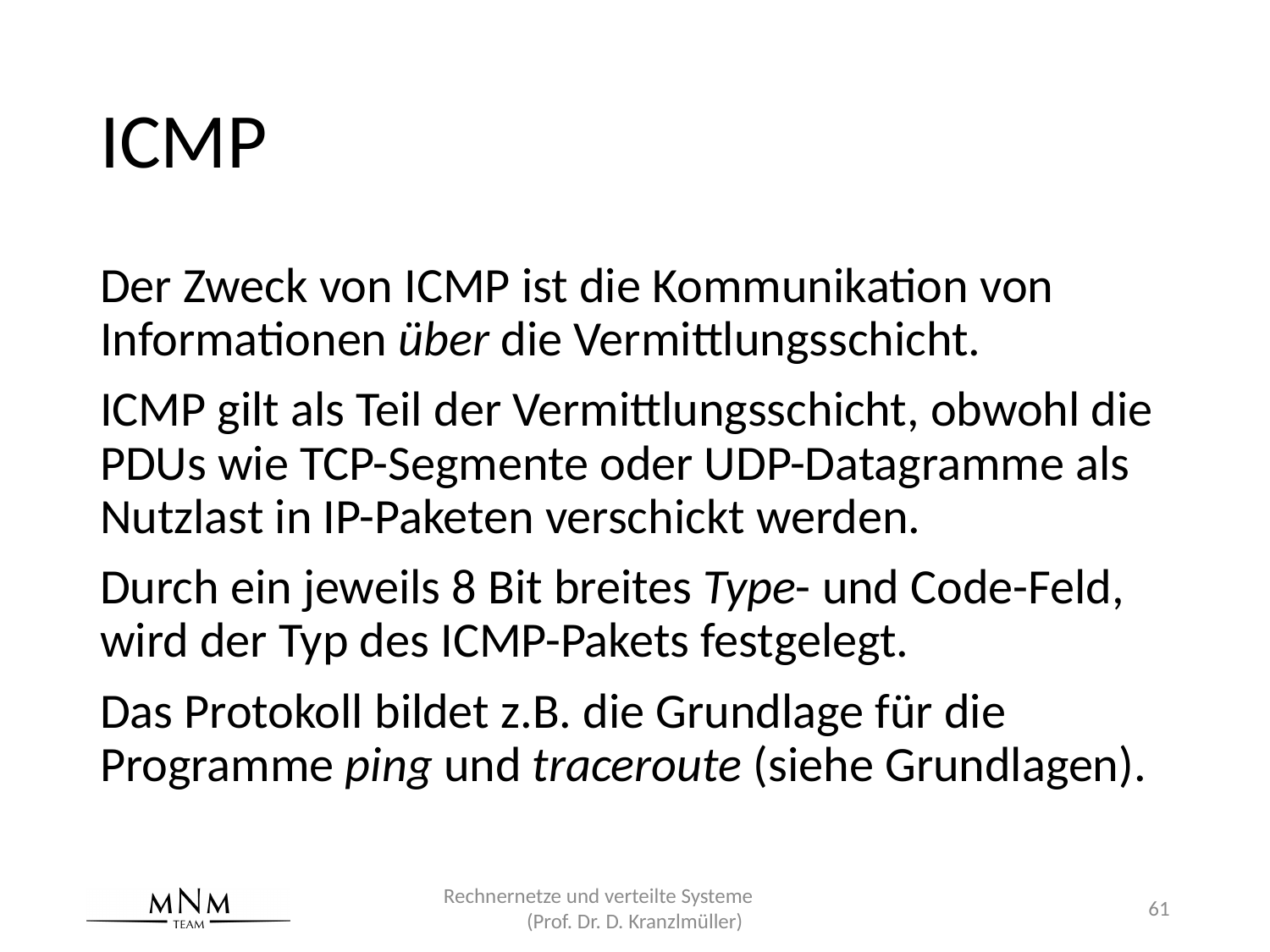

# ICMP
Der Zweck von ICMP ist die Kommunikation von Informationen über die Vermittlungsschicht.
ICMP gilt als Teil der Vermittlungsschicht, obwohl die PDUs wie TCP-Segmente oder UDP-Datagramme als Nutzlast in IP-Paketen verschickt werden.
Durch ein jeweils 8 Bit breites Type- und Code-Feld, wird der Typ des ICMP-Pakets festgelegt.
Das Protokoll bildet z.B. die Grundlage für die Programme ping und traceroute (siehe Grundlagen).
Rechnernetze und verteilte Systeme                (Prof. Dr. D. Kranzlmüller)
61